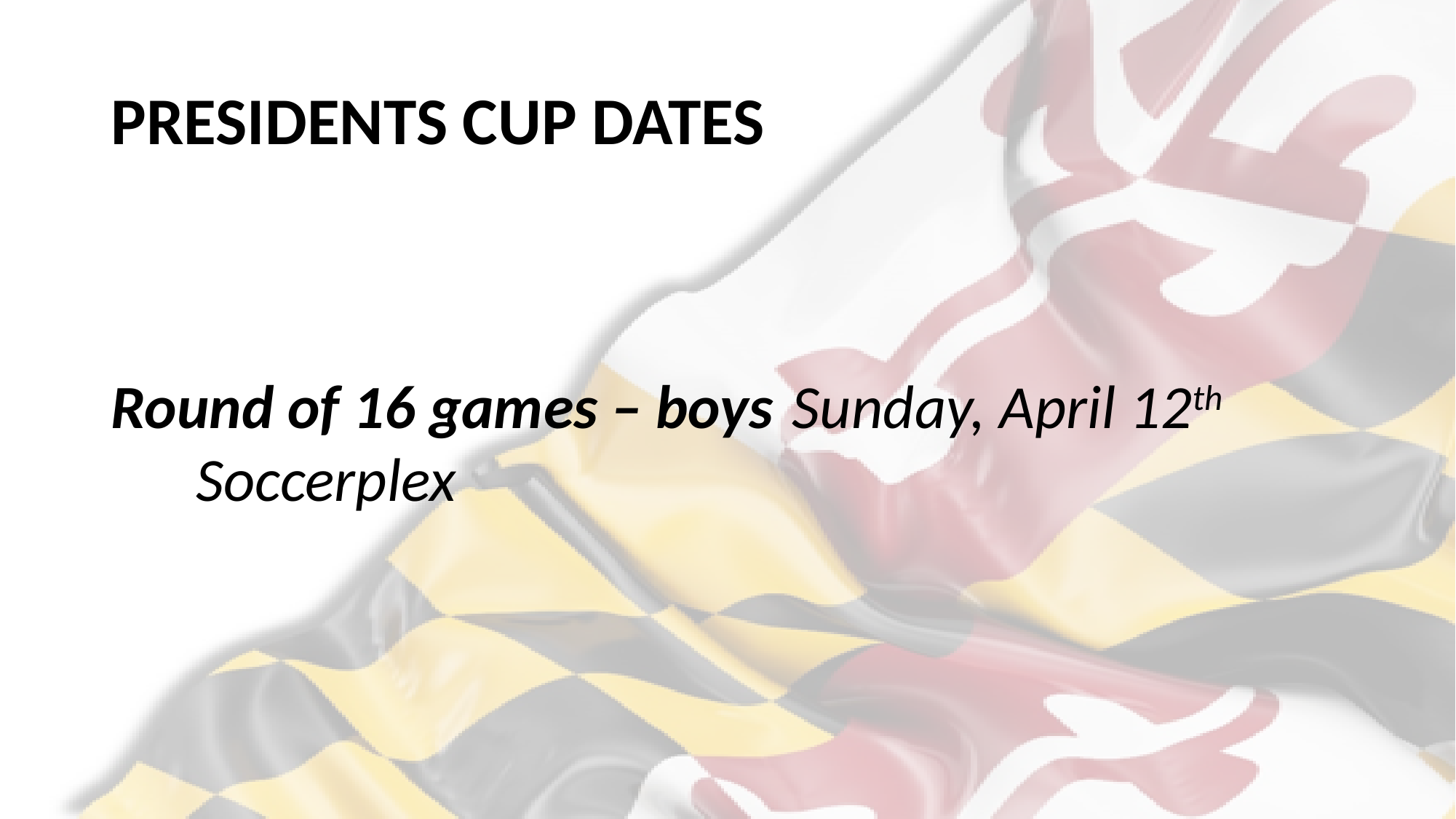

# PRESIDENTS CUP DATES

Round of 16 games – boys	Sunday, April 12th
						 	Soccerplex